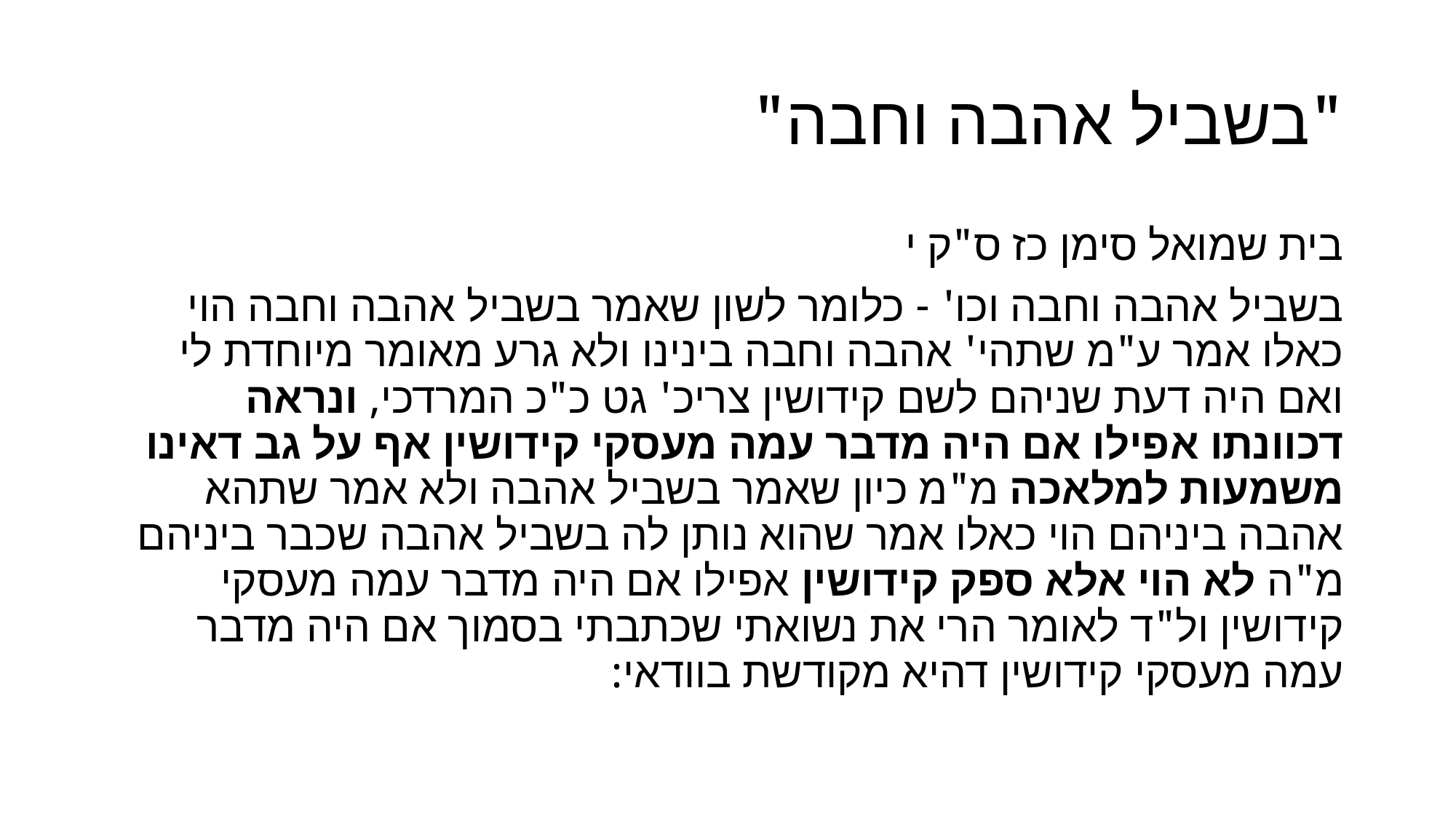

# "בשביל אהבה וחבה"
בית שמואל סימן כז ס"ק י
בשביל אהבה וחבה וכו' - כלומר לשון שאמר בשביל אהבה וחבה הוי כאלו אמר ע"מ שתהי' אהבה וחבה בינינו ולא גרע מאומר מיוחדת לי ואם היה דעת שניהם לשם קידושין צריכ' גט כ"כ המרדכי, ונראה דכוונתו אפילו אם היה מדבר עמה מעסקי קידושין אף על גב דאינו משמעות למלאכה מ"מ כיון שאמר בשביל אהבה ולא אמר שתהא אהבה ביניהם הוי כאלו אמר שהוא נותן לה בשביל אהבה שכבר ביניהם מ"ה לא הוי אלא ספק קידושין אפילו אם היה מדבר עמה מעסקי קידושין ול"ד לאומר הרי את נשואתי שכתבתי בסמוך אם היה מדבר עמה מעסקי קידושין דהיא מקודשת בוודאי: